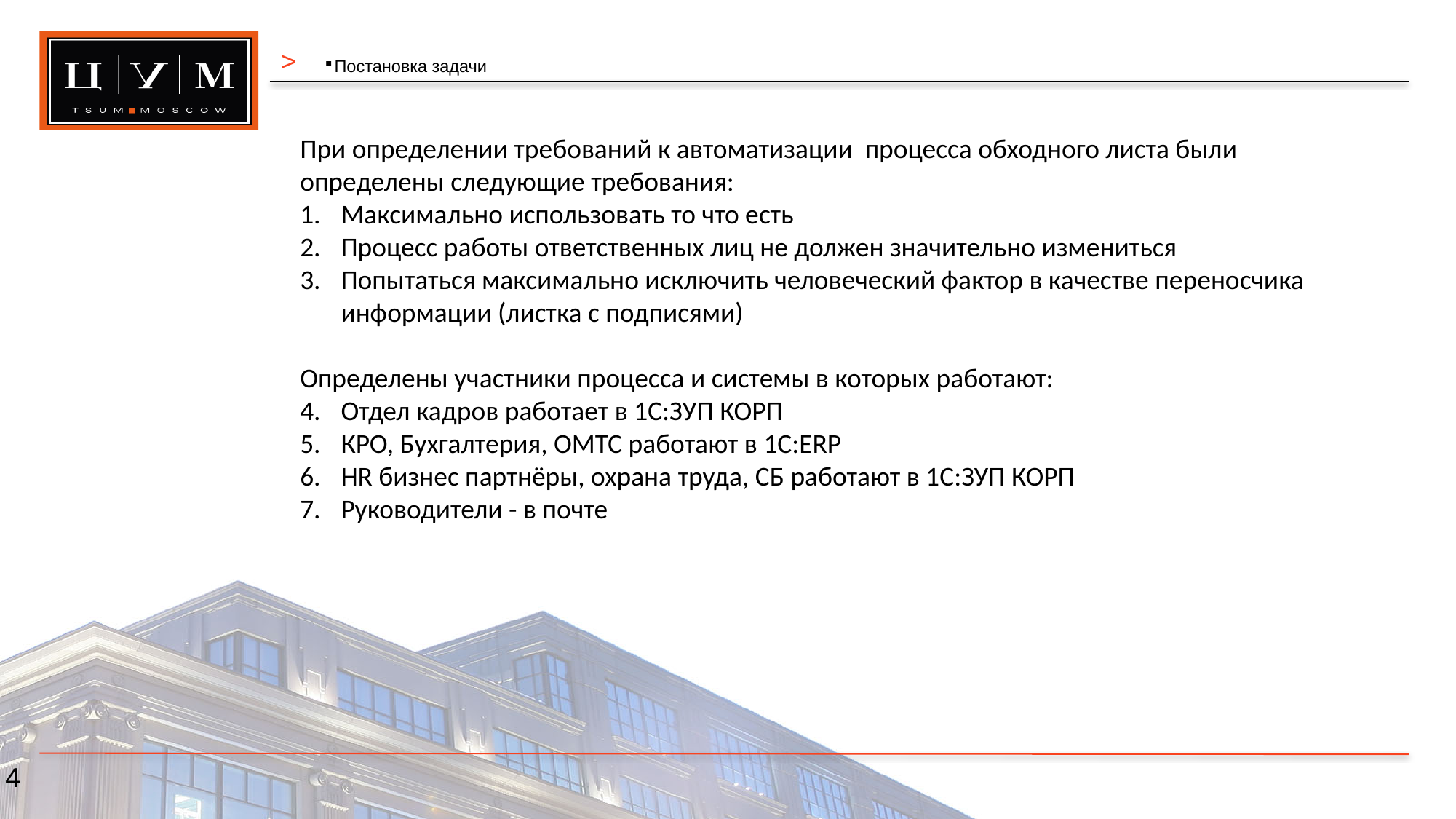

Постановка задачи
При определении требований к автоматизации  процесса обходного листа были определены следующие требования:
Максимально использовать то что есть
Процесс работы ответственных лиц не должен значительно измениться
Попытаться максимально исключить человеческий фактор в качестве переносчика информации (листка с подписями)

Определены участники процесса и системы в которых работают:
Отдел кадров работает в 1С:ЗУП КОРП
КРО, Бухгалтерия, ОМТС работают в 1С:ERP
HR бизнес партнёры, охрана труда, СБ работают в 1С:ЗУП КОРП
Руководители - в почте